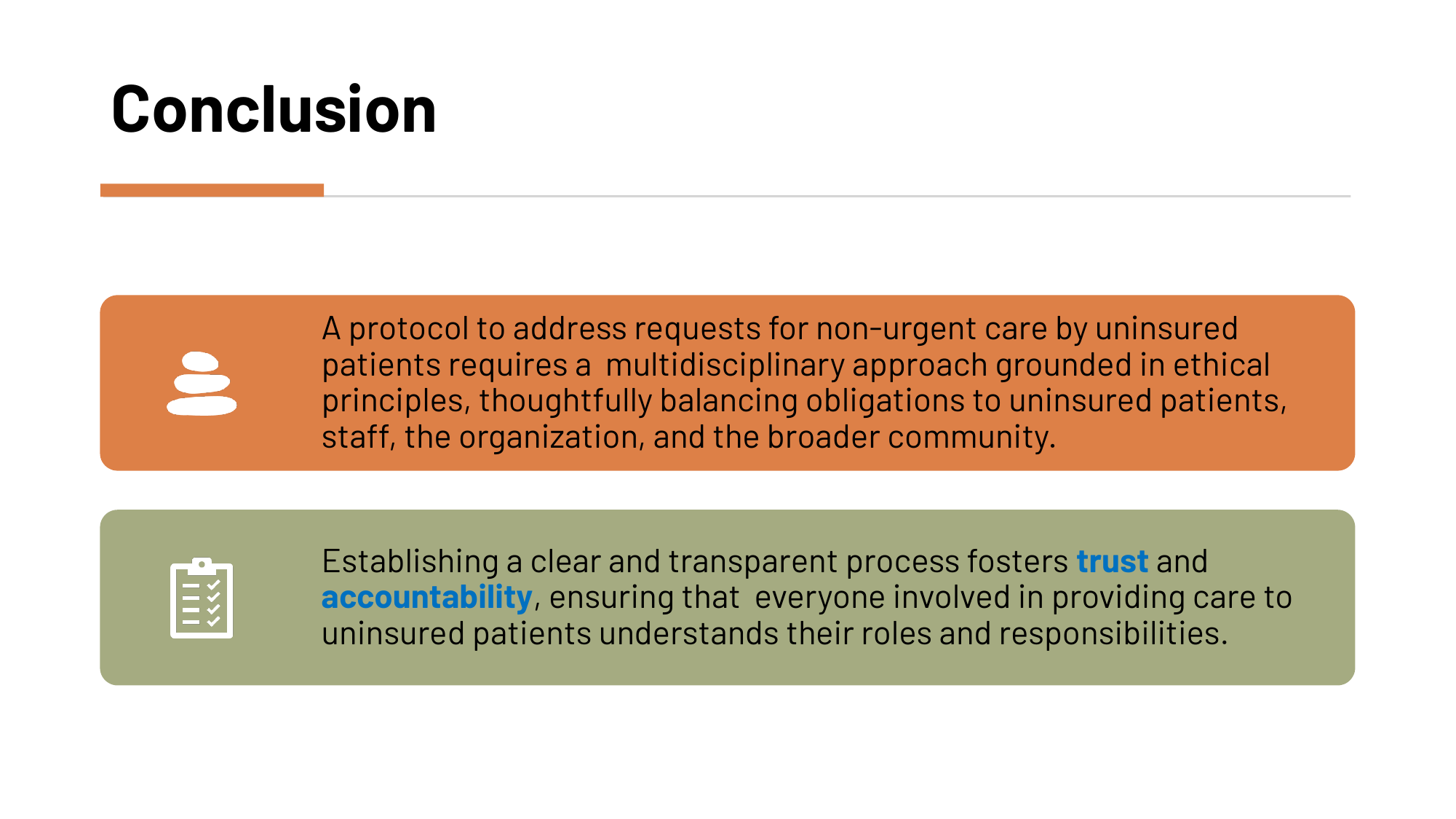

# Conclusion

A protocol to address requests for non-urgent care by uninsured patients requires a  multidisciplinary approach grounded in ethical principles, thoughtfully balancing obligations to uninsured patients, staff, the organization, and the broader community.
Establishing a clear and transparent process fosters trust and accountability, ensuring that  everyone involved in providing care to uninsured patients understands their roles and responsibilities.